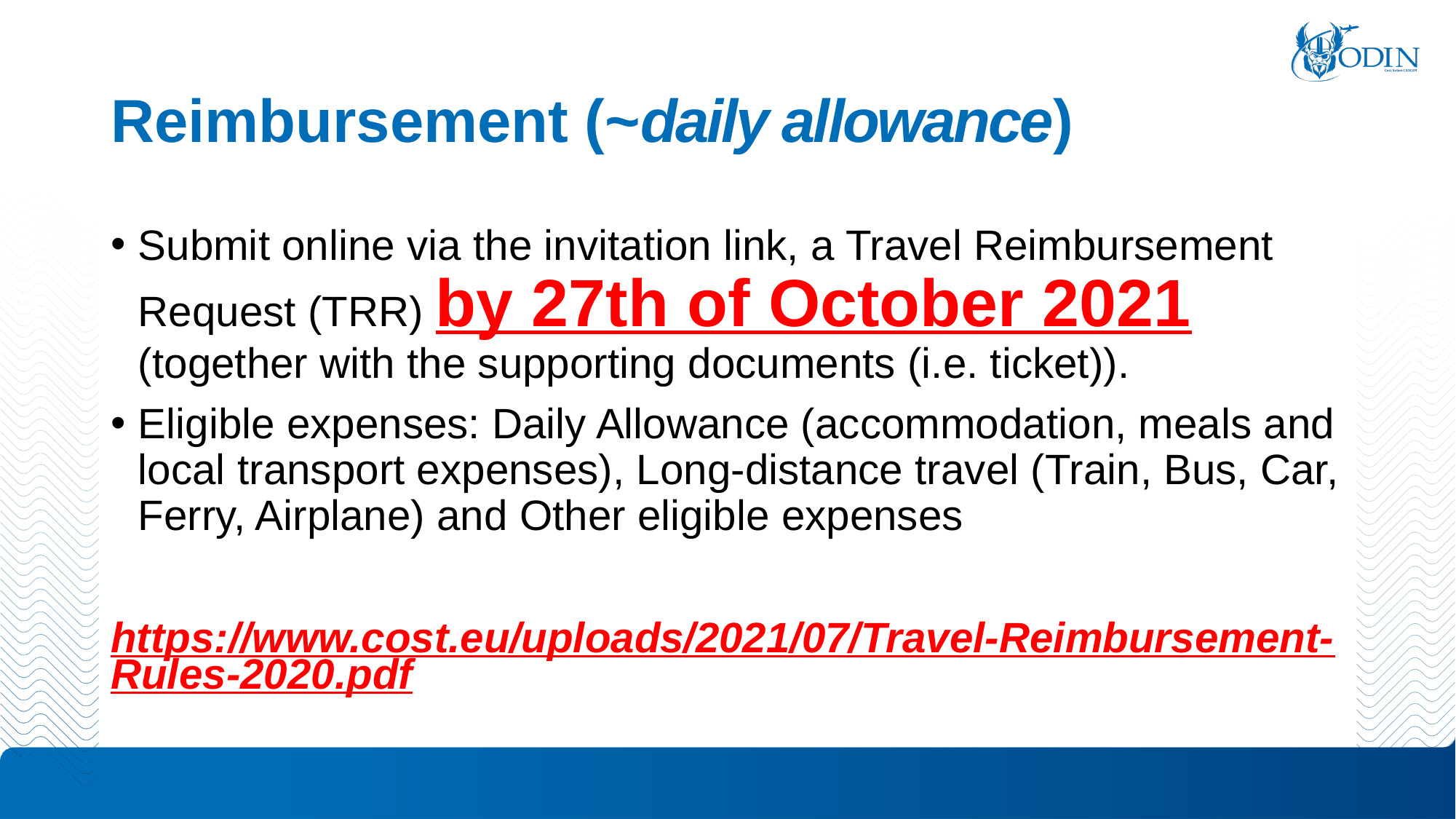

# Reimbursement (~daily allowance)
Submit online via the invitation link, a Travel Reimbursement Request (TRR) by 27th of October 2021 (together with the supporting documents (i.e. ticket)).
Eligible expenses: Daily Allowance (accommodation, meals and local transport expenses), Long-distance travel (Train, Bus, Car, Ferry, Airplane) and Other eligible expenses

https://www.cost.eu/uploads/2021/07/Travel-Reimbursement-Rules-2020.pdf